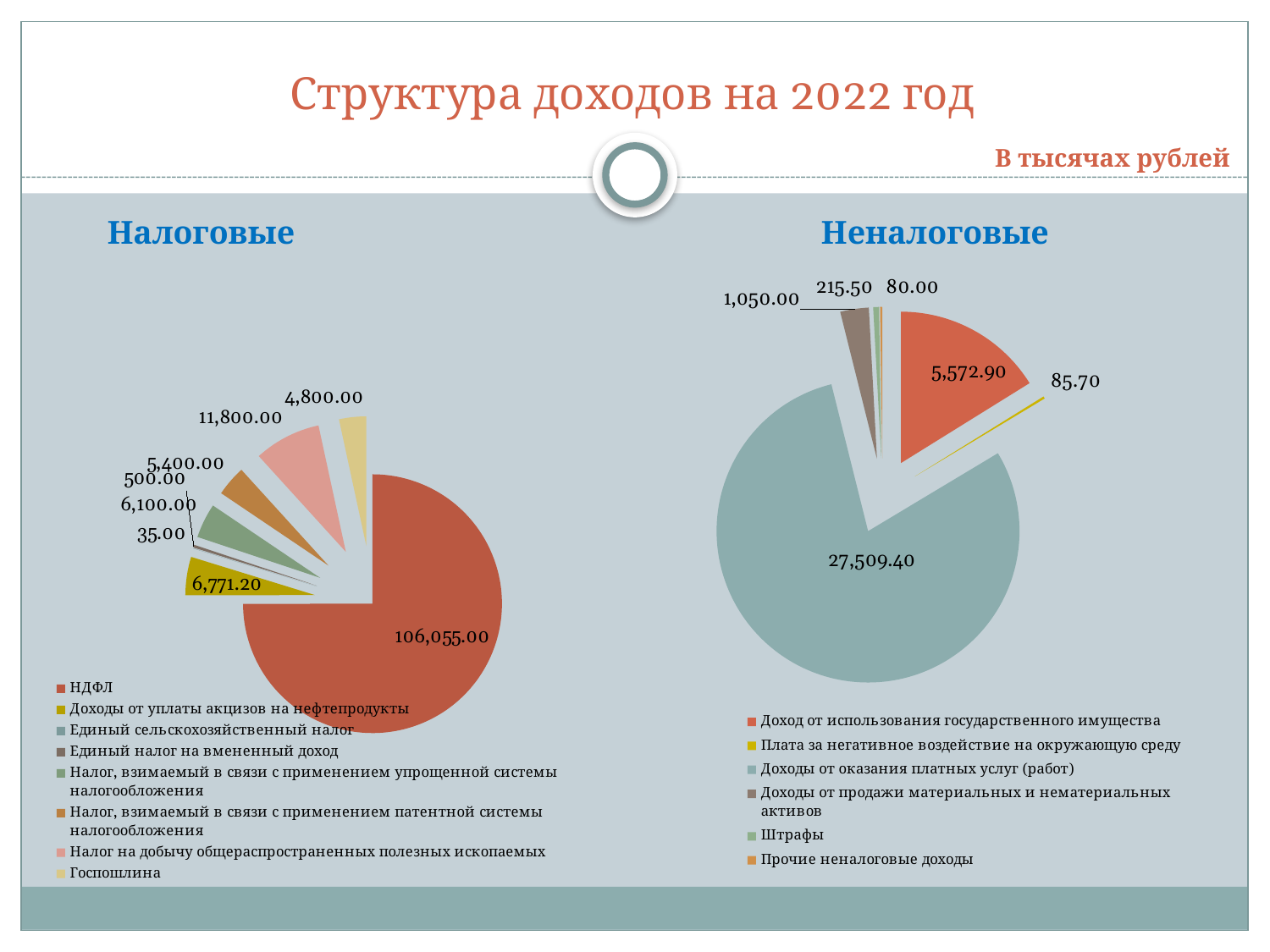

# Структура доходов на 2022 год
В тысячах рублей
Налоговые
Неналоговые

### Chart

| Category | Столбец1 |
|---|---|
| НДФЛ | 106055.0 |
| Доходы от уплаты акцизов на нефтепродукты | 6771.2 |
| Единый сельскохозяйственный налог | 35.0 |
| Единый налог на вмененный доход | 500.0 |
| Налог, взимаемый в связи с применением упрощенной системы налогообложения | 6100.0 |
| Налог, взимаемый в связи с применением патентной системы налогообложения | 5400.0 |
| Налог на добычу общераспространенных полезных ископаемых | 11800.0 |
| Госпошлина | 4800.0 |

### Chart

| Category | Столбец1 |
|---|---|
| Доход от использования государственного имущества | 5572.9 |
| Плата за негативное воздействие на окружающую среду | 85.7 |
| Доходы от оказания платных услуг (работ) | 27509.4 |
| Доходы от продажи материальных и нематериальных активов | 1050.0 |
| Штрафы | 215.5 |
| Прочие неналоговые доходы | 80.0 |